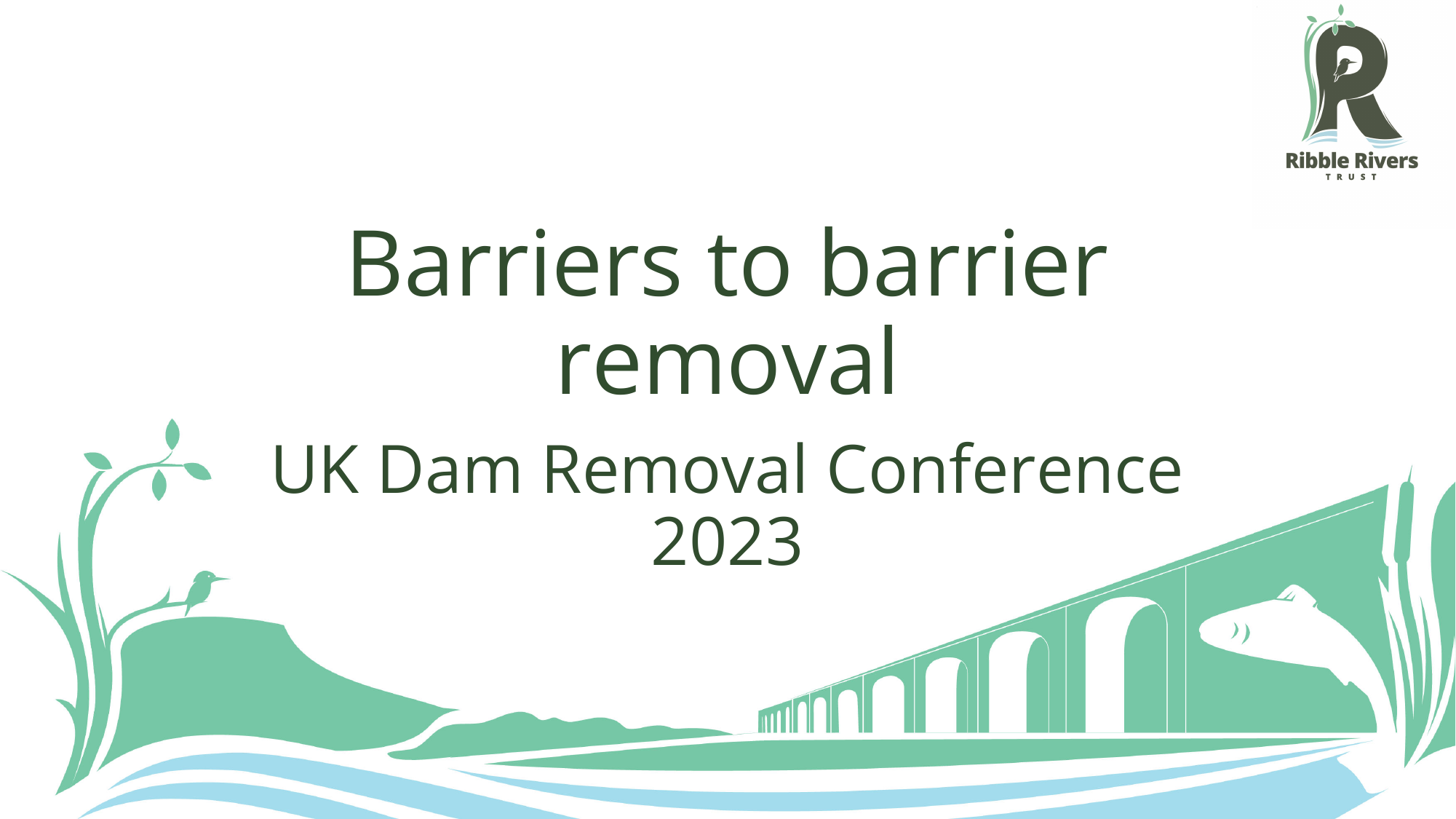

# Barriers to barrier removal
UK Dam Removal Conference 2023